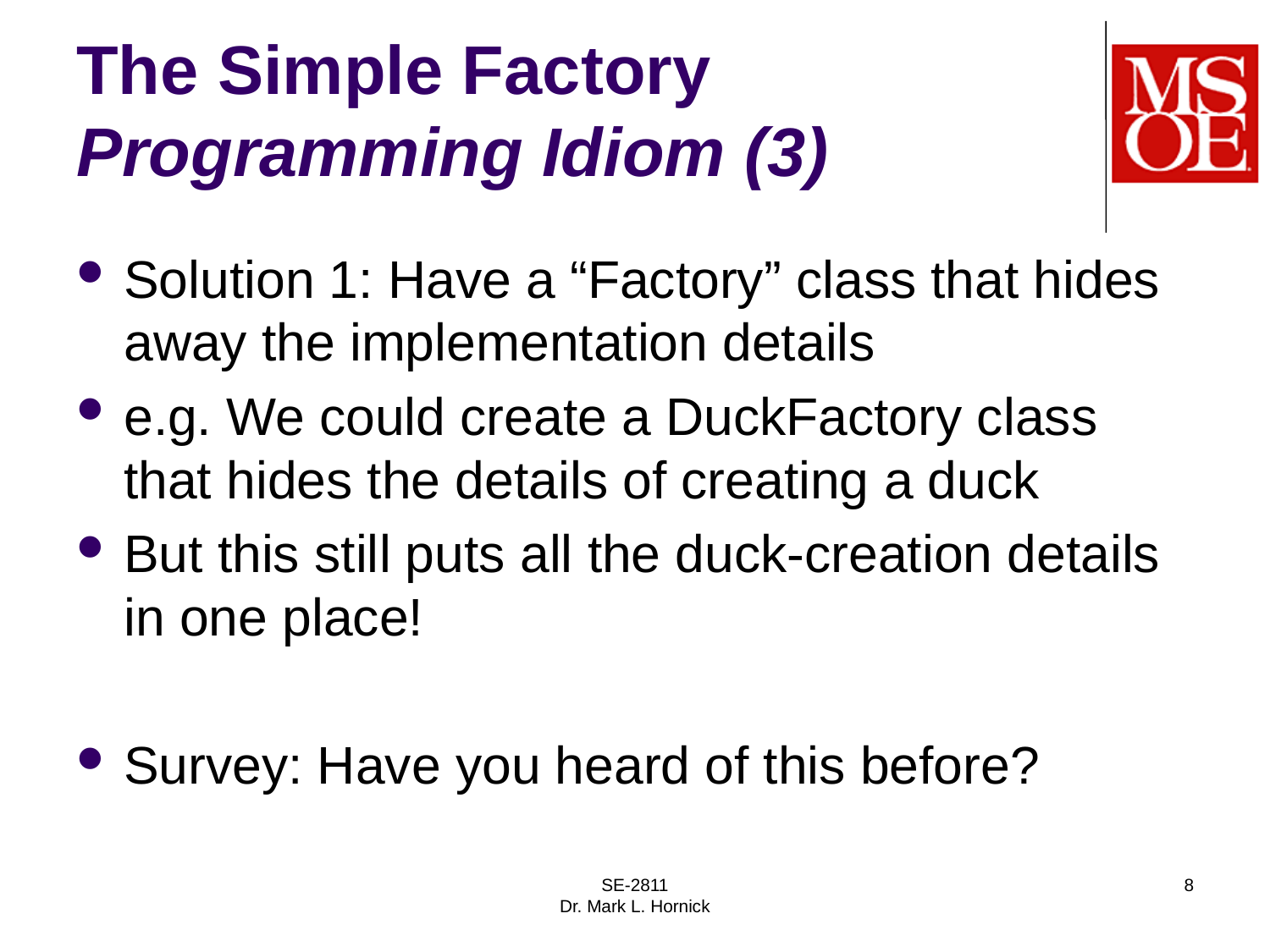

# The Simple Factory Programming Idiom (3)
Solution 1: Have a “Factory” class that hides away the implementation details
e.g. We could create a DuckFactory class that hides the details of creating a duck
But this still puts all the duck-creation details in one place!

Survey: Have you heard of this before?
SE-2811
Dr. Mark L. Hornick
8